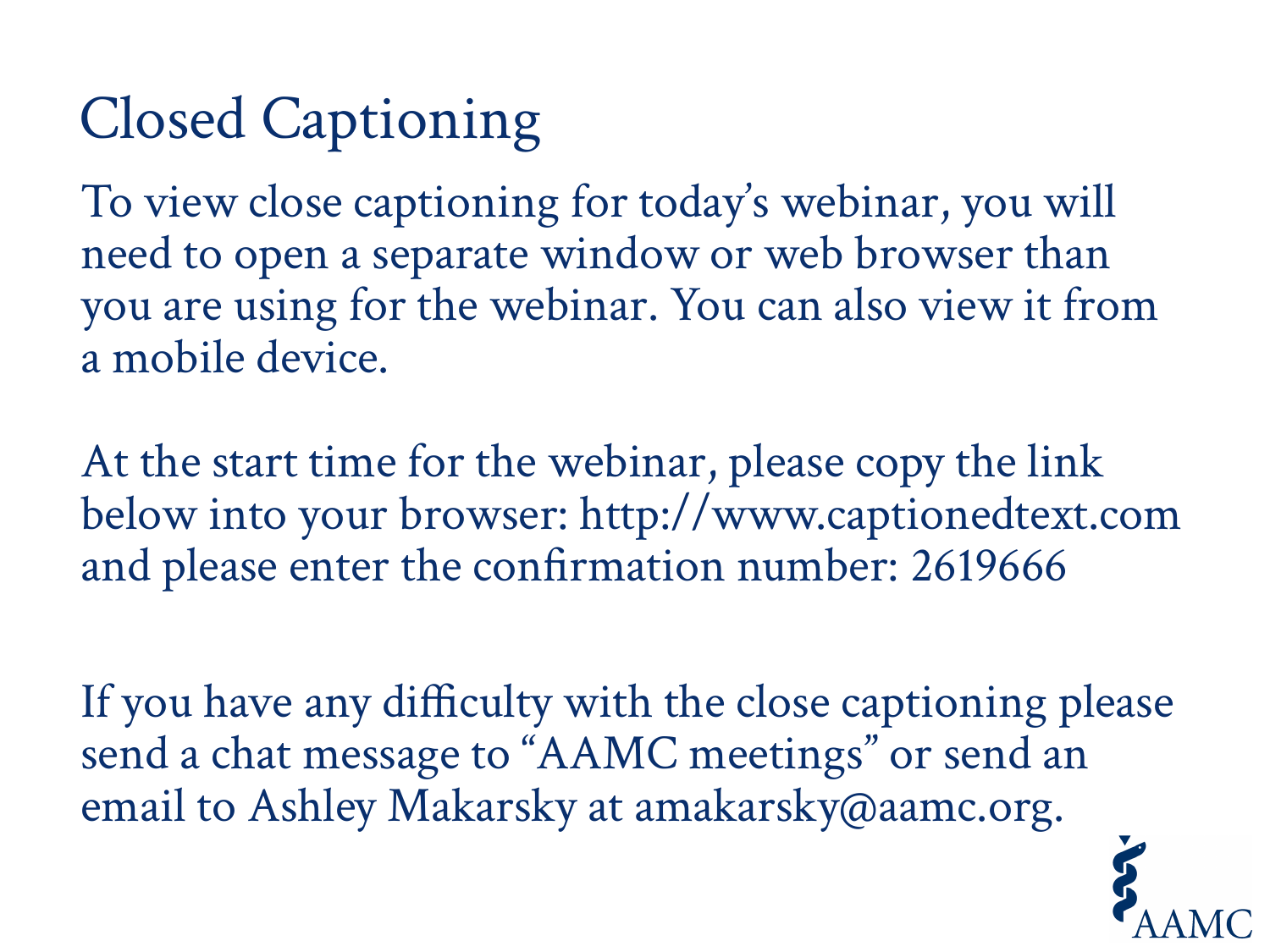

# Closed Captioning
To view close captioning for today’s webinar, you will need to open a separate window or web browser than you are using for the webinar. You can also view it from a mobile device.
At the start time for the webinar, please copy the link below into your browser: http://www.captionedtext.com and please enter the confirmation number: 2619666
If you have any difficulty with the close captioning please send a chat message to “AAMC meetings” or send an email to Ashley Makarsky at amakarsky@aamc.org.